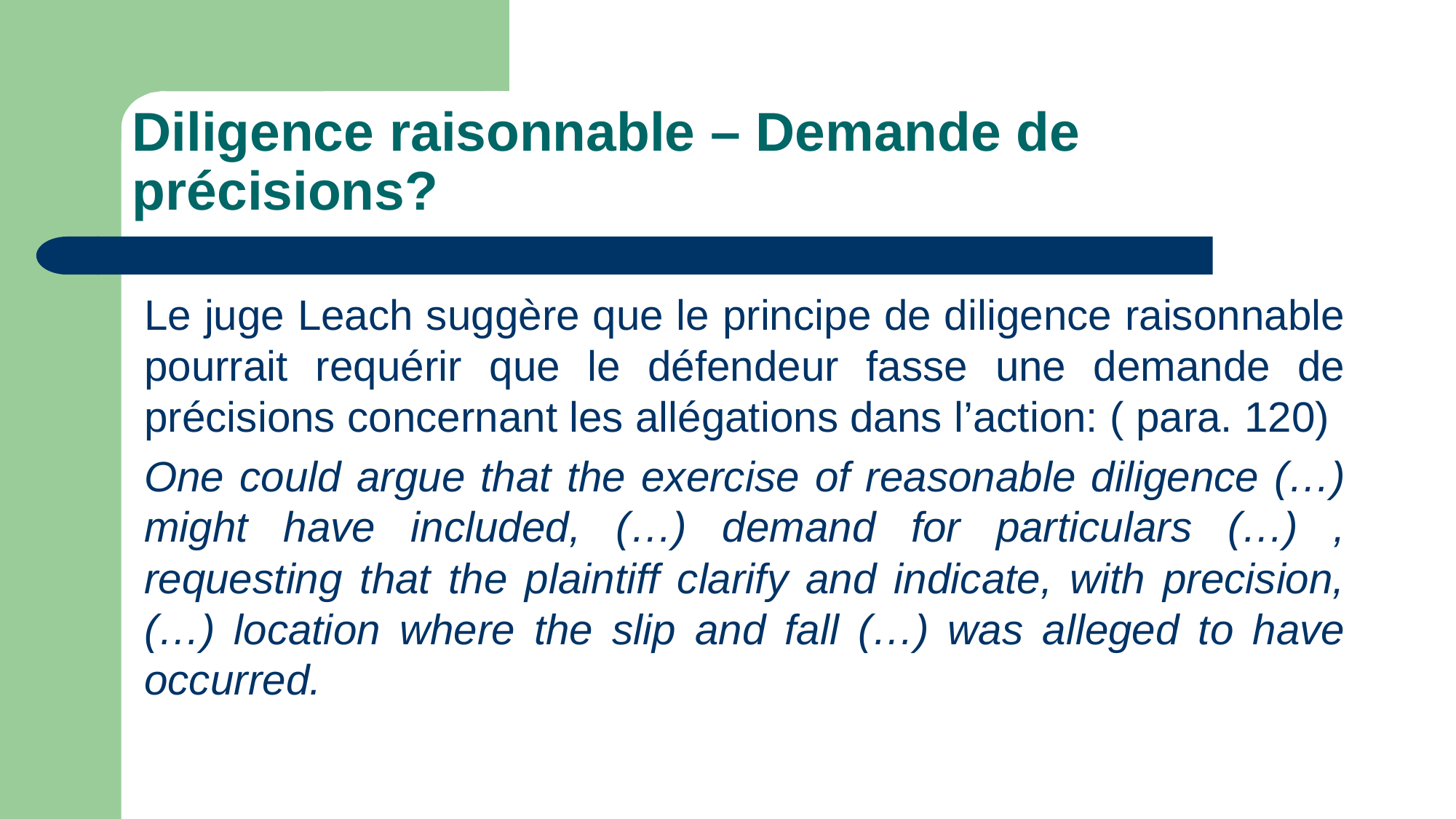

# Diligence raisonnable – Demande de précisions?
Le juge Leach suggère que le principe de diligence raisonnable pourrait requérir que le défendeur fasse une demande de précisions concernant les allégations dans l’action: ( para. 120)
One could argue that the exercise of reasonable diligence (…) might have included, (…) demand for particulars (…) , requesting that the plaintiff clarify and indicate, with precision, (…) location where the slip and fall (…) was alleged to have occurred.